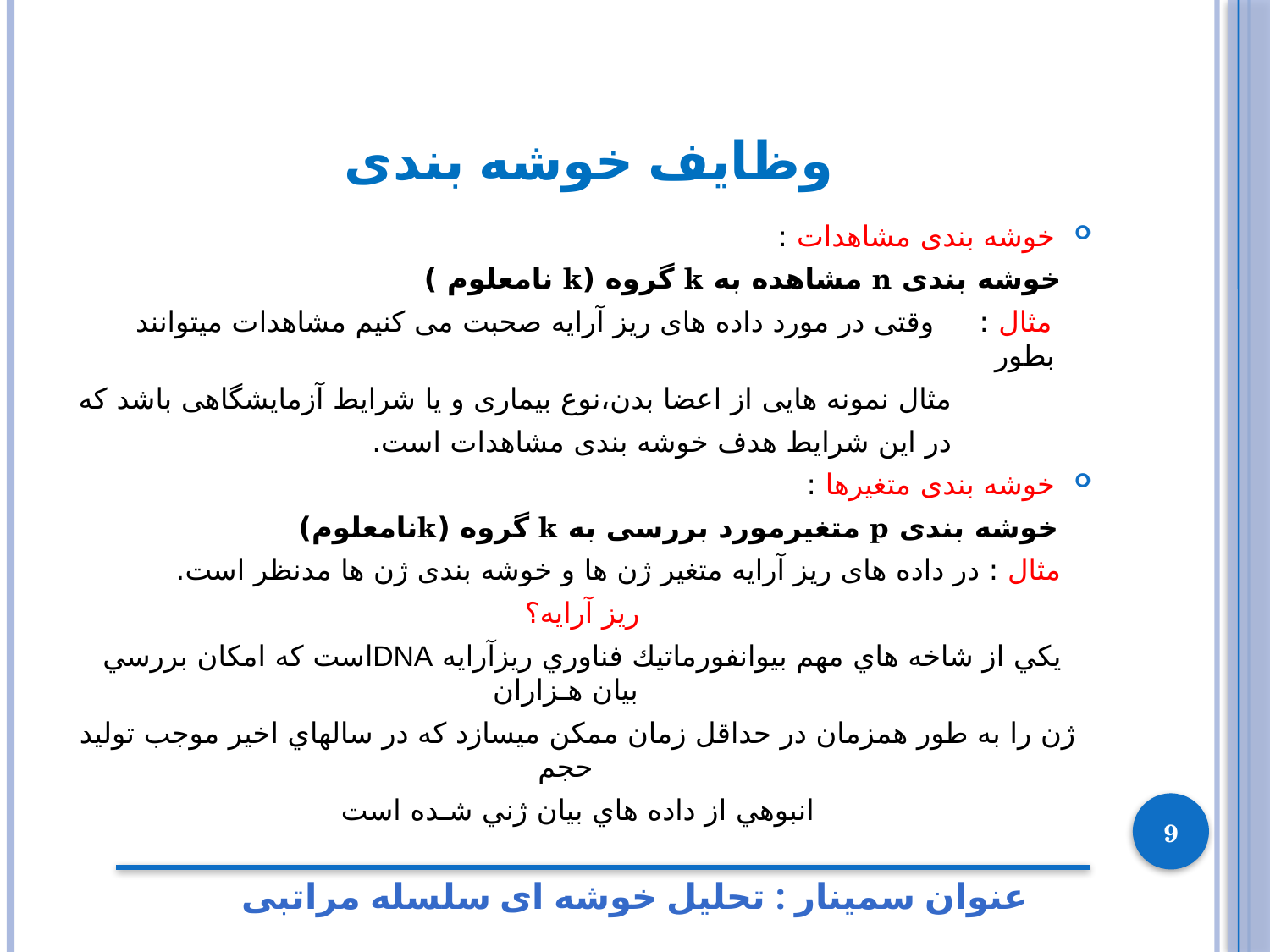

# وظایف خوشه بندی
خوشه بندی مشاهدات :
   خوشه بندی n مشاهده به k گروه (k نامعلوم )
    مثال :     وقتی در مورد داده های ریز آرایه صحبت می کنیم مشاهدات میتوانند بطور
               مثال نمونه هایی از اعضا بدن،نوع بیماری و یا شرایط آزمایشگاهی باشد که
               در این شرایط هدف خوشه بندی مشاهدات است.
خوشه بندی متغیرها :
   خوشه بندی p متغیرمورد بررسی به k گروه (kنامعلوم)
   مثال : در داده های ریز آرایه متغیر ژن ها و خوشه بندی ژن ها مدنظر است.
ریز آرایه؟
يكي از شاخه هاي مهم بيوانفورماتيك فناوري ريزآرايه DNAاست كه امكان بررسي بيان هـزاران
 ژن را به طور همزمان در حداقل زمان ممكن ميسازد كه در سالهاي اخير موجب توليد حجم
 انبوهي از داده هاي بيان ژني شـده است

9

عنوان سمینار : تحلیل خوشه ای سلسله مراتبی